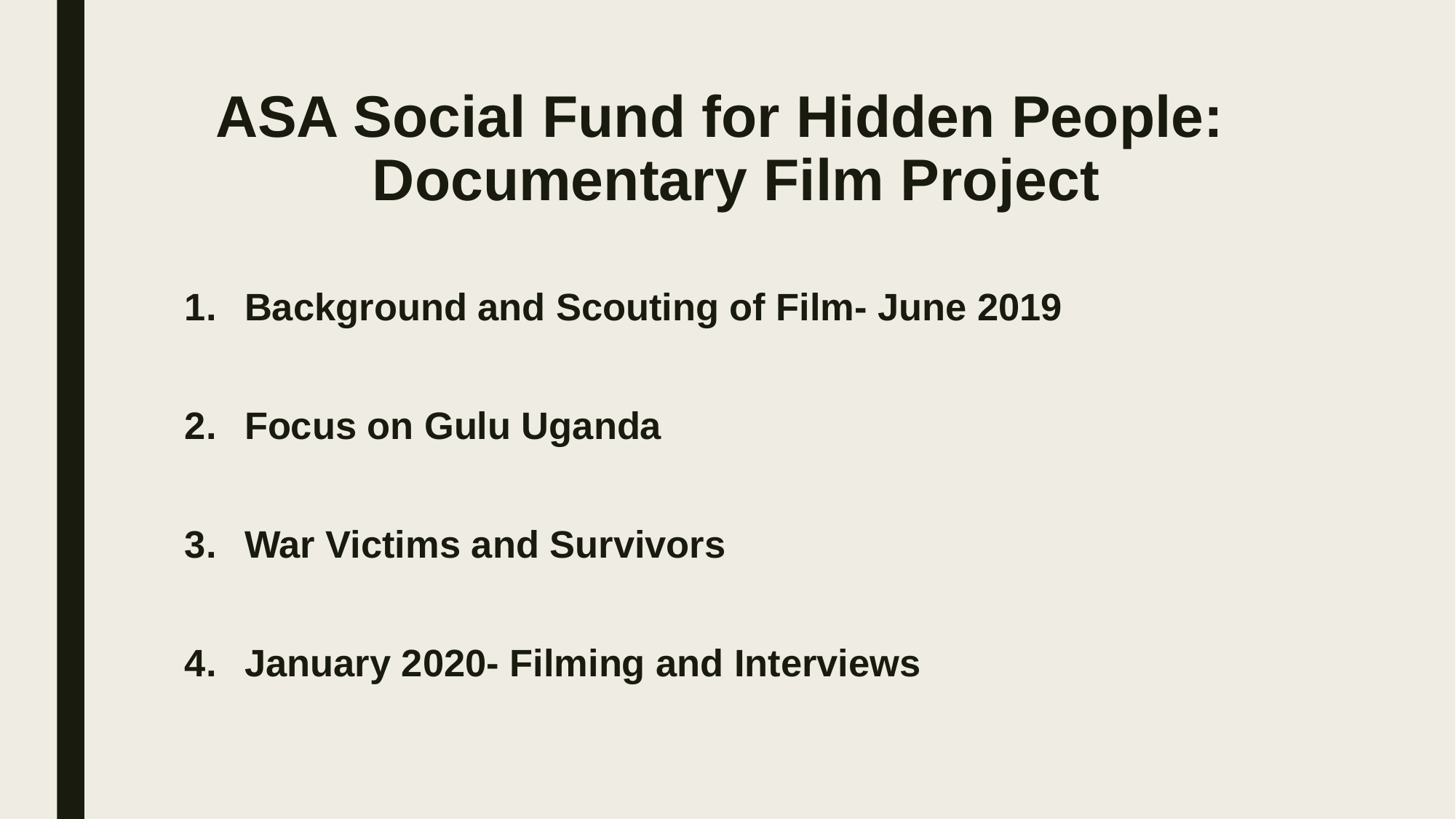

# ASA Social Fund for Hidden People: Documentary Film Project
Background and Scouting of Film- June 2019

Focus on Gulu Uganda

War Victims and Survivors

January 2020- Filming and Interviews